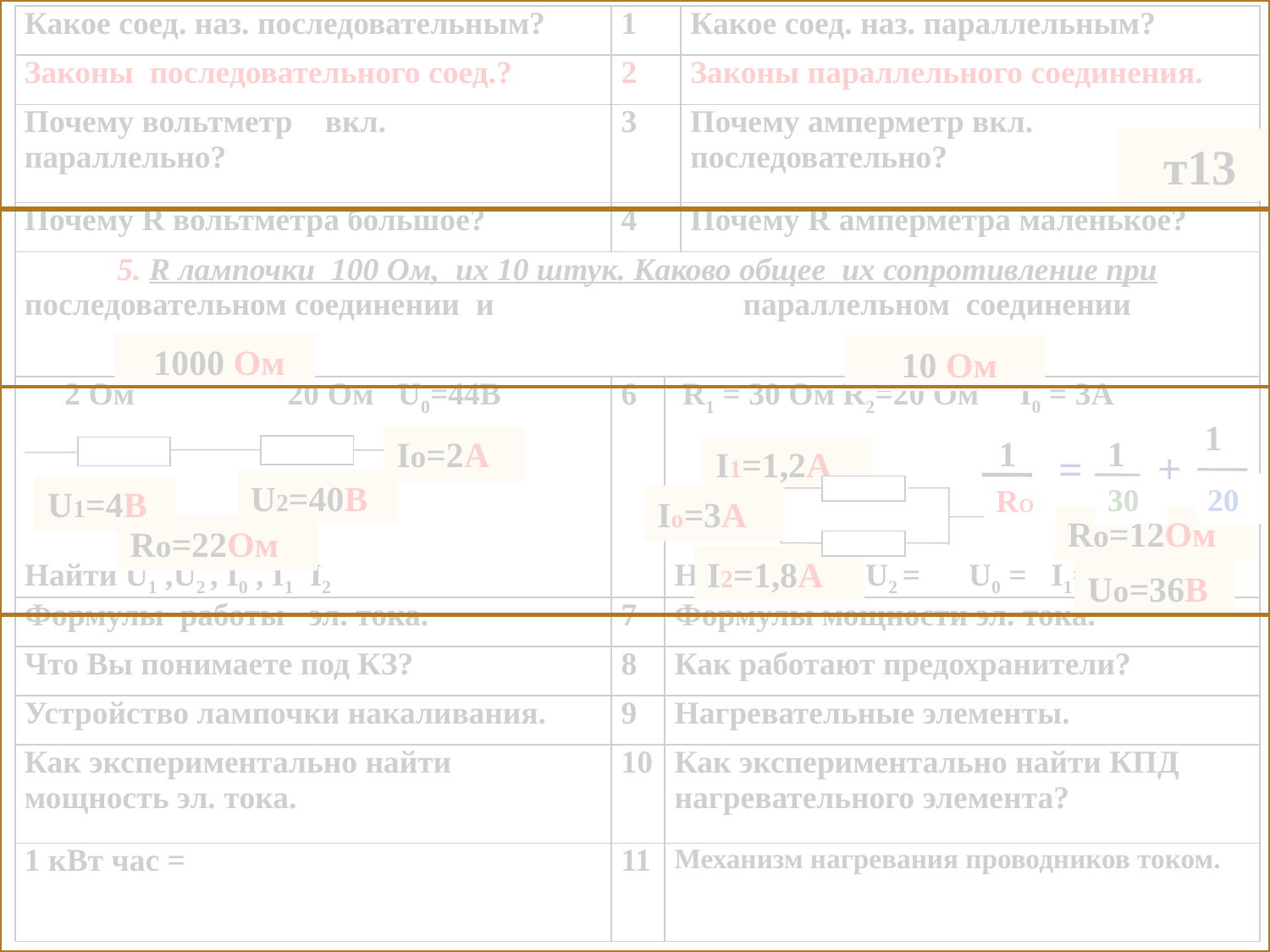

| Какое соед. наз. последовательным? | 1 |  | Какое соед. наз. параллельным? |
| --- | --- | --- | --- |
| Законы последовательного соед.? | 2 |  | Законы параллельного соединения. |
| Почему вольтметр вкл. параллельно? | 3 |  | Почему амперметр вкл. последовательно? |
| Почему R вольтметра большое? | 4 |  | Почему R амперметра маленькое? |
| 5. R лампочки 100 Ом, их 10 штук. Каково общее их сопротивление при последовательном соединении и параллельном соединении |  |  |  |
| 2 Ом 20 Ом U0=44В Найти U1 ,U2 , I0 , I1 I2 | 6 | R1 = 30 Ом R2=20 Ом I0 = 3A Найти U1 = ,U2 = U0 = I1= I2= |  |
| Формулы работы эл. тока. | 7 | Формулы мощности эл. тока. |  |
| Что Вы понимаете под КЗ? | 8 | Как работают предохранители? |  |
| Устройство лампочки накаливания. | 9 | Нагревательные элементы. |  |
| Как экспериментально найти мощность эл. тока. | 10 | Как экспериментально найти КПД нагревательного элемента? |  |
| 1 кВт час = | 11 | Механизм нагревания проводников током. |  |
 т13

 1000 Ом
 10 Ом

1
20
1
+
30
1
=
Ro
Iо=2А

I1=1,2А
U2=40В
U1=4В

Iо=3А
Rо=12Ом
Rо=22Ом
I2=1,8А
Uо=36В